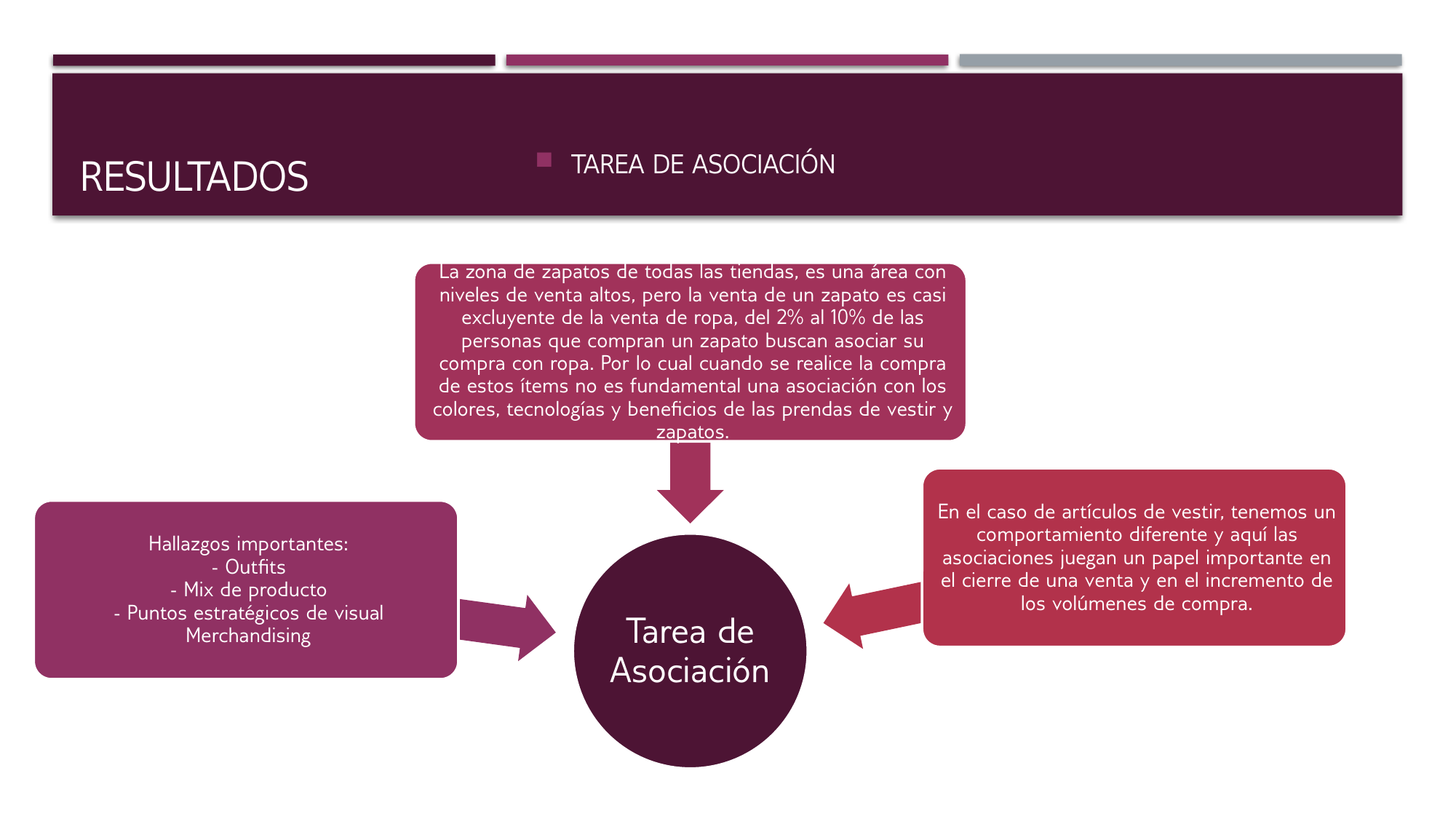

# RESULTADOS
TAREA DE ASOCIACIÓN
Tarea de Asociación
Hallazgos importantes:
- Outfits
- Mix de producto
- Puntos estratégicos de visual Merchandising
La zona de zapatos de todas las tiendas, es una área con niveles de venta altos, pero la venta de un zapato es casi excluyente de la venta de ropa, del 2% al 10% de las personas que compran un zapato buscan asociar su compra con ropa. Por lo cual cuando se realice la compra de estos ítems no es fundamental una asociación con los colores, tecnologías y beneficios de las prendas de vestir y zapatos.
En el caso de artículos de vestir, tenemos un comportamiento diferente y aquí las asociaciones juegan un papel importante en el cierre de una venta y en el incremento de los volúmenes de compra.